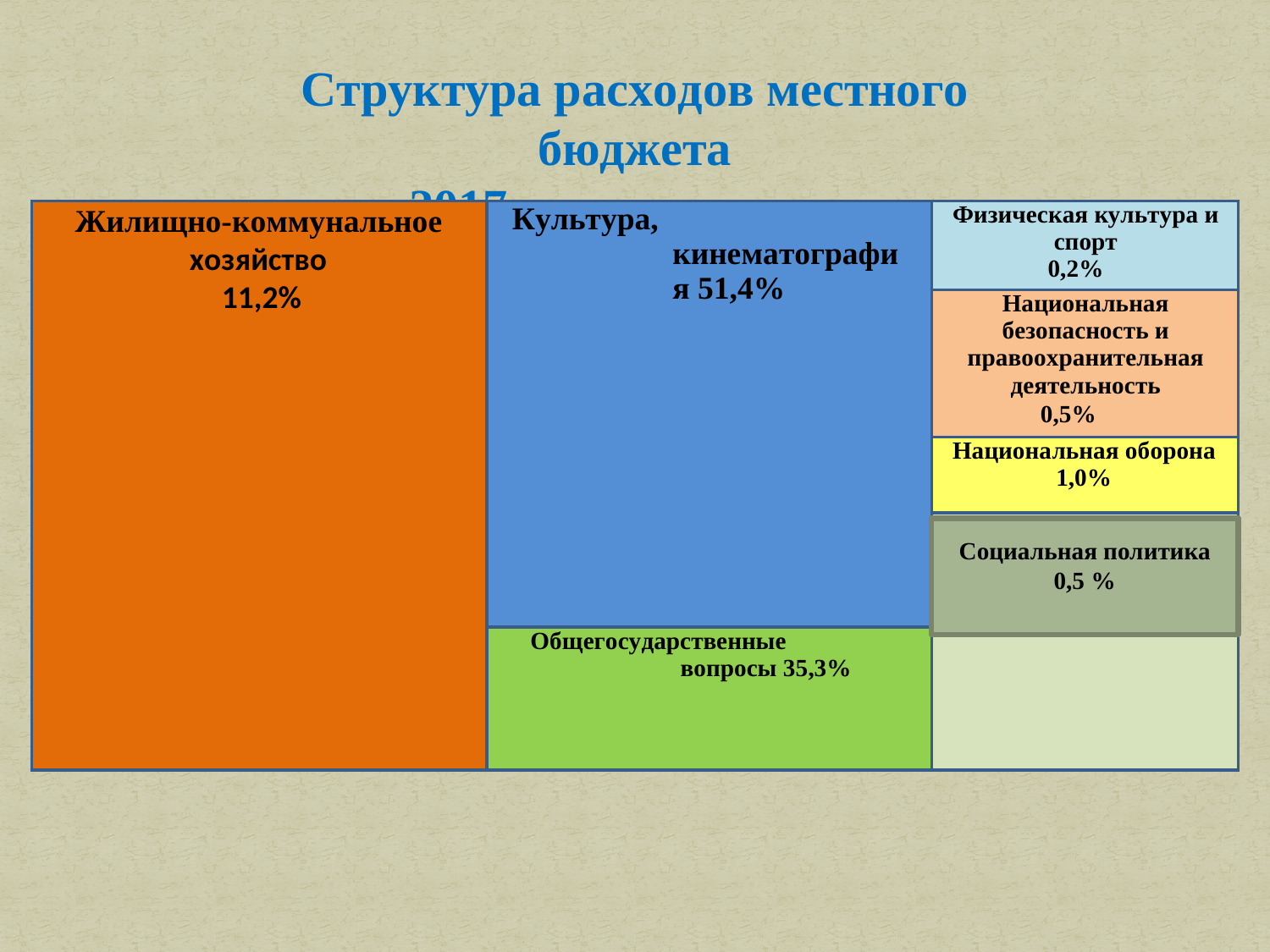

Структура расходов местного бюджета
в 2017 году по разделам
| Жилищно-коммунальное хозяйство 11,2% | Культура, кинематография 51,4% | Физическая культура и спорт 0,2% |
| --- | --- | --- |
|  |  | Национальная безопасность и правоохранительная деятельность 0,5% |
|  |  | Национальная оборона 1,0% |
|  |  | Национальная экономика 2,5% |
|  | Общегосударственные вопросы 35,3% |  |

Социальная политика
0,5 %